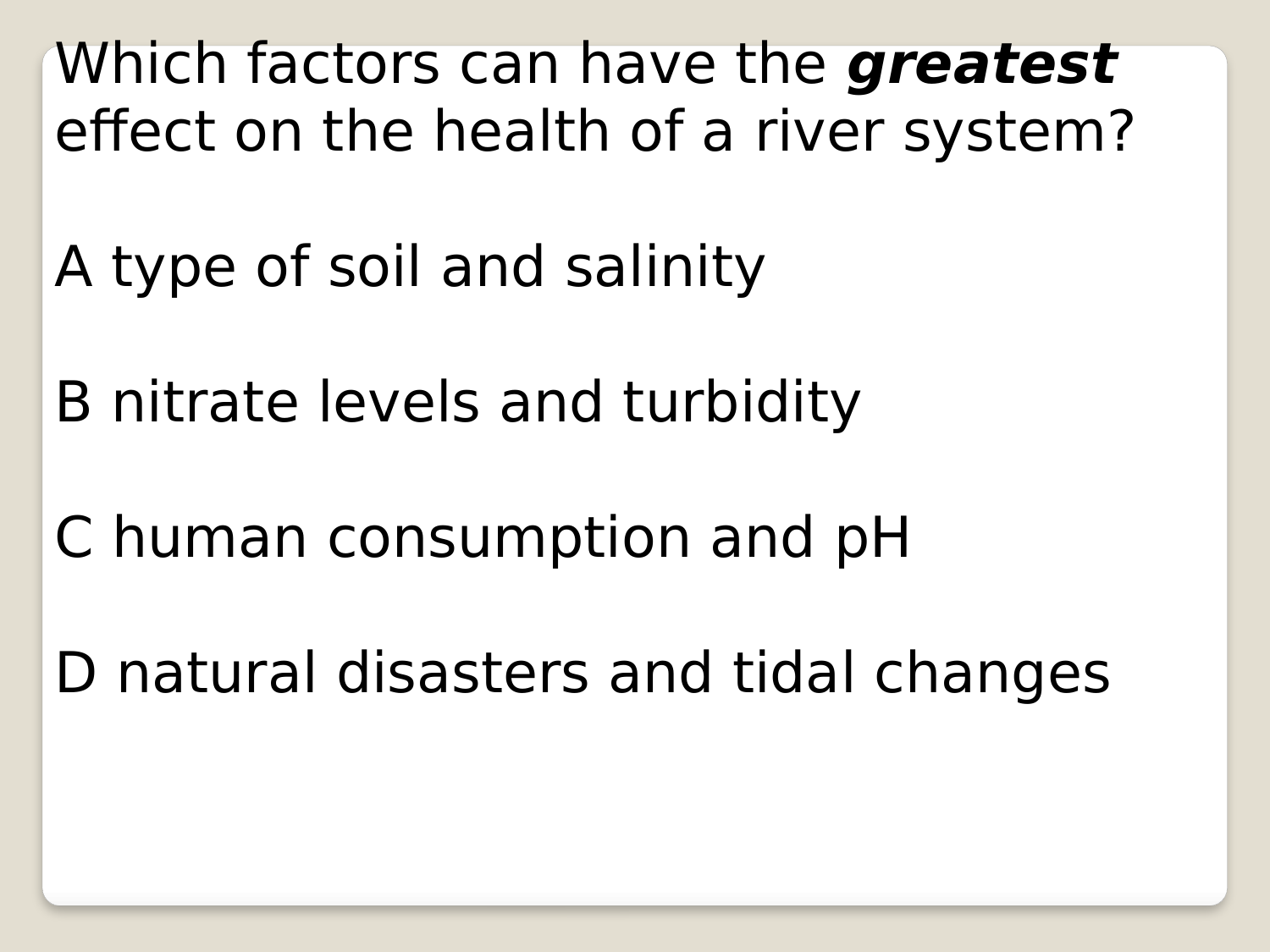

Which factors can have the greatest effect on the health of a river system?

A type of soil and salinity

B nitrate levels and turbidity

C human consumption and pH

D natural disasters and tidal changes